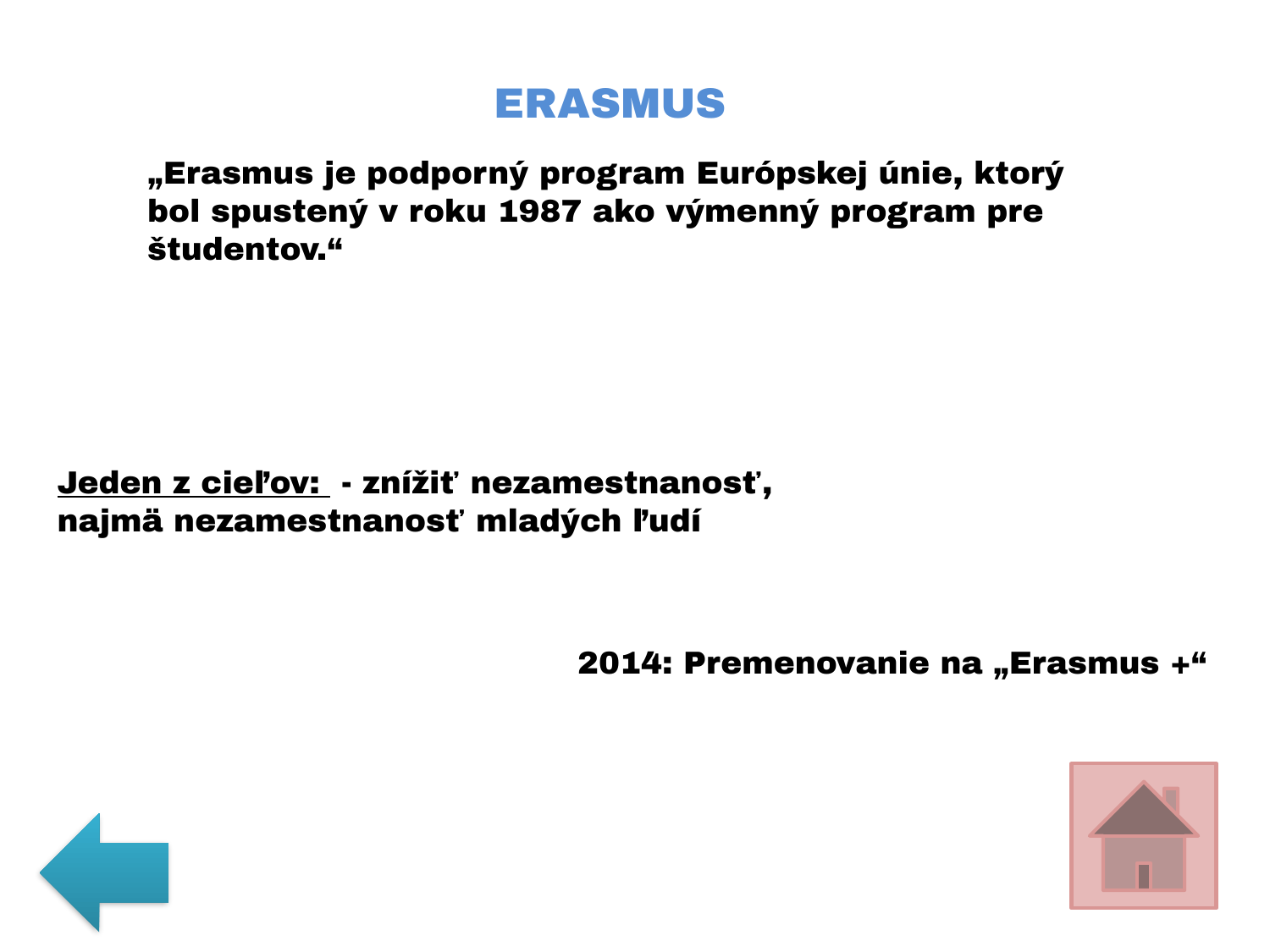

ERASMUS
„Erasmus je podporný program Európskej únie, ktorý bol spustený v roku 1987 ako výmenný program pre študentov.“
Jeden z cieľov:  - znížiť nezamestnanosť, najmä nezamestnanosť mladých ľudí
2014: Premenovanie na „Erasmus +“